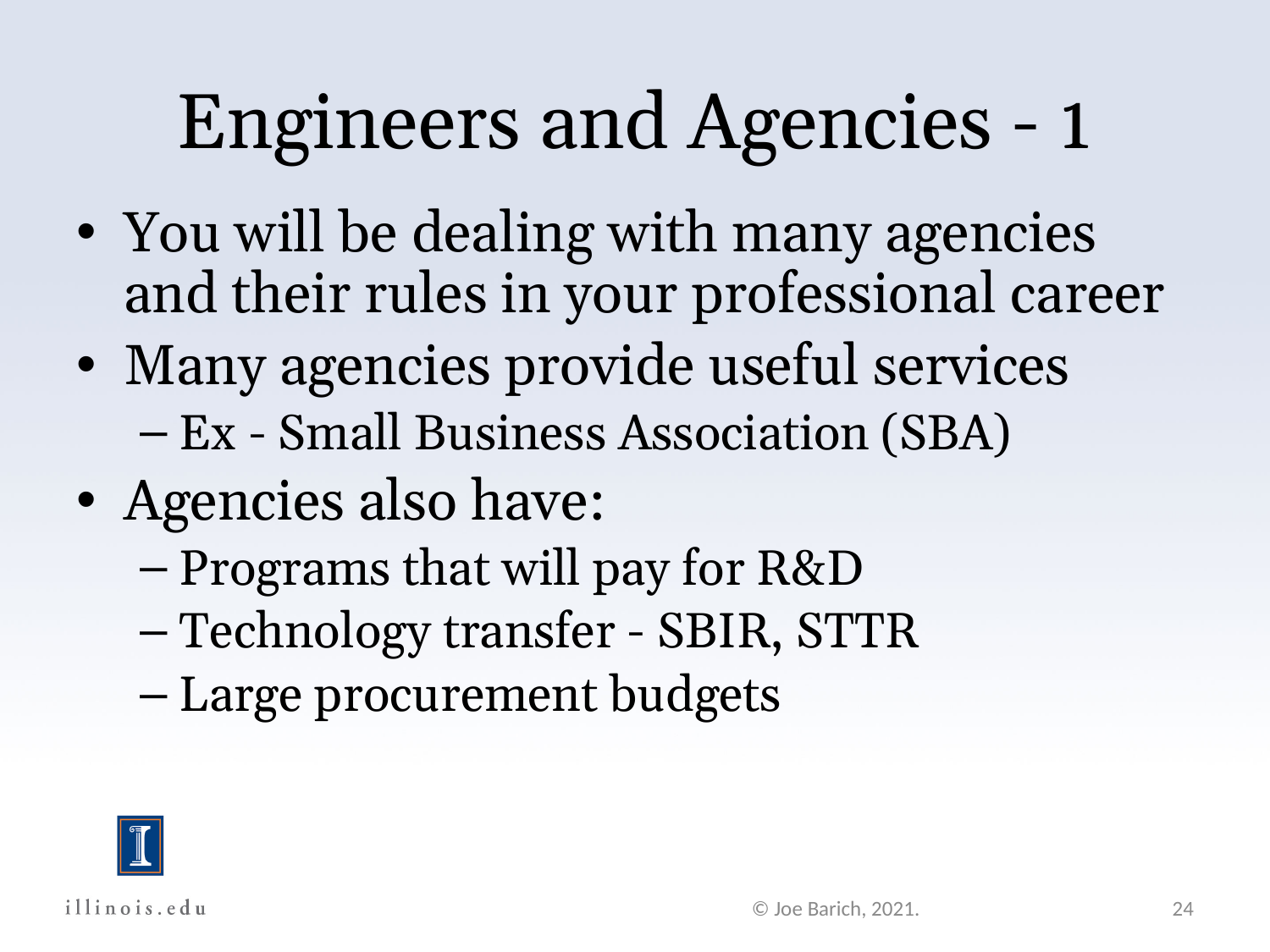

Engineers and Agencies - 1
You will be dealing with many agencies and their rules in your professional career
Many agencies provide useful services
Ex - Small Business Association (SBA)
Agencies also have:
Programs that will pay for R&D
Technology transfer - SBIR, STTR
Large procurement budgets
© Joe Barich, 2021.
24